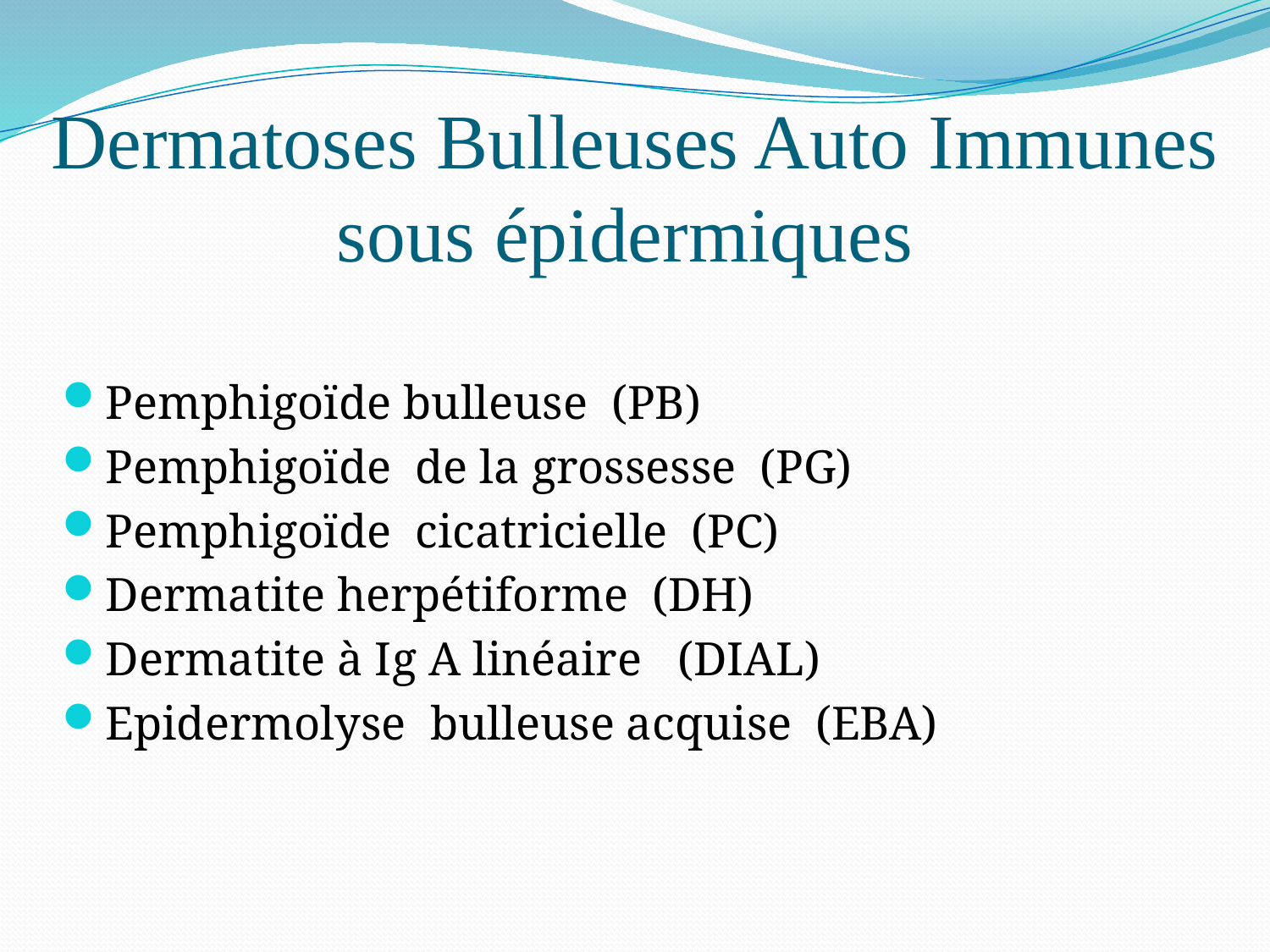

# Dermatoses Bulleuses Auto Immunes sous épidermiques
Pemphigoïde bulleuse  (PB)
Pemphigoïde  de la grossesse  (PG)
Pemphigoïde  cicatricielle  (PC)
Dermatite herpétiforme  (DH)
Dermatite à Ig A linéaire   (DIAL)
Epidermolyse  bulleuse acquise  (EBA)